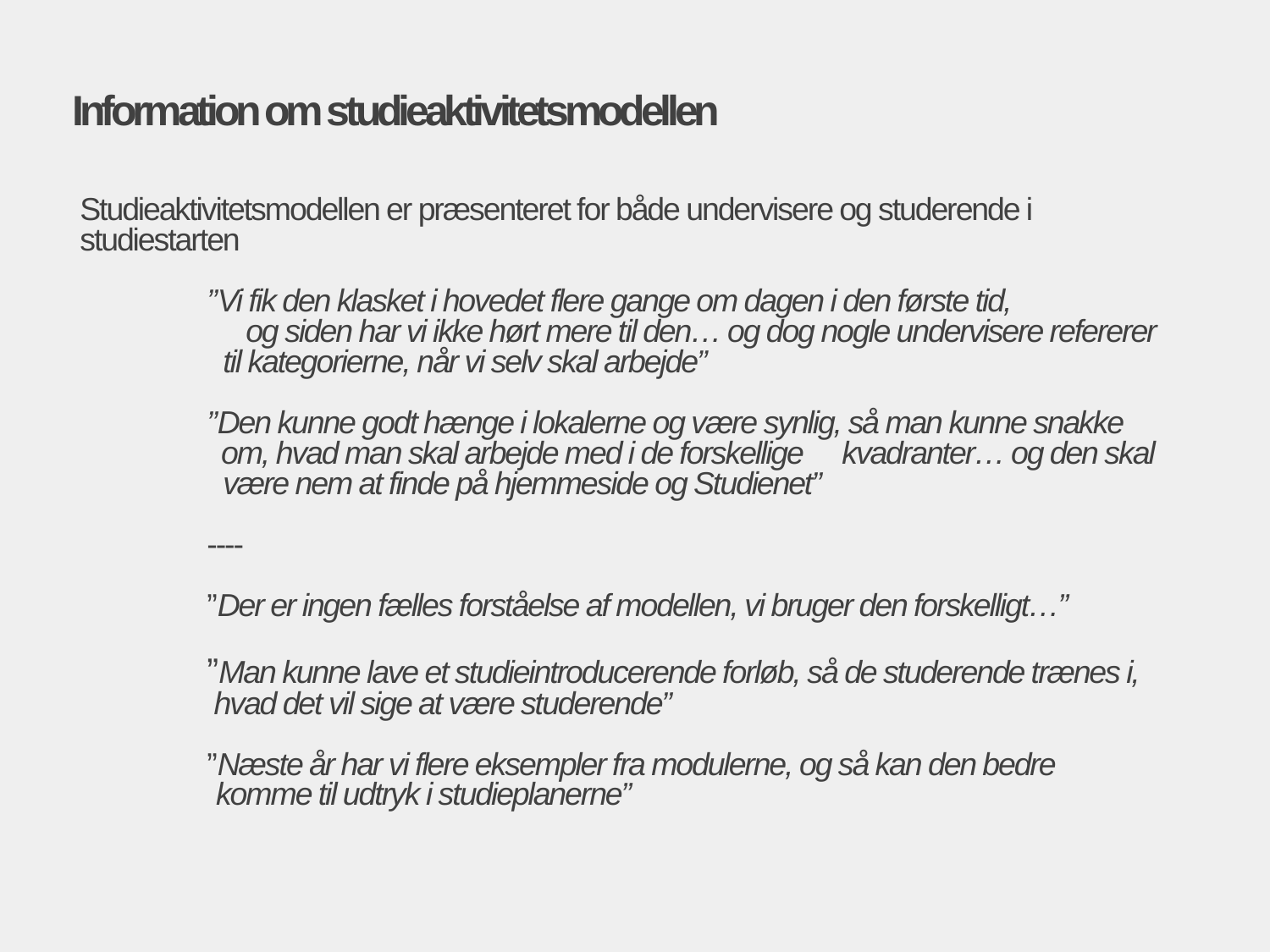

# Information om studieaktivitetsmodellen
Studieaktivitetsmodellen er præsenteret for både undervisere og studerende i studiestarten

	”Vi fik den klasket i hovedet flere gange om dagen i den første tid,
                       og siden har vi ikke hørt mere til den… og dog nogle undervisere refererer
	  til kategorierne, når vi selv skal arbejde”

	”Den kunne godt hænge i lokalerne og være synlig, så man kunne snakke 	  om, hvad man skal arbejde med i de forskellige 	kvadranter… og den skal
	  være nem at finde på hjemmeside og Studienet”

	----

	”Der er ingen fælles forståelse af modellen, vi bruger den forskelligt…”

	”Man kunne lave et studieintroducerende forløb, så de studerende trænes i, 	 hvad det vil sige at være studerende”

	”Næste år har vi flere eksempler fra modulerne, og så kan den bedre
	 komme til udtryk i studieplanerne”